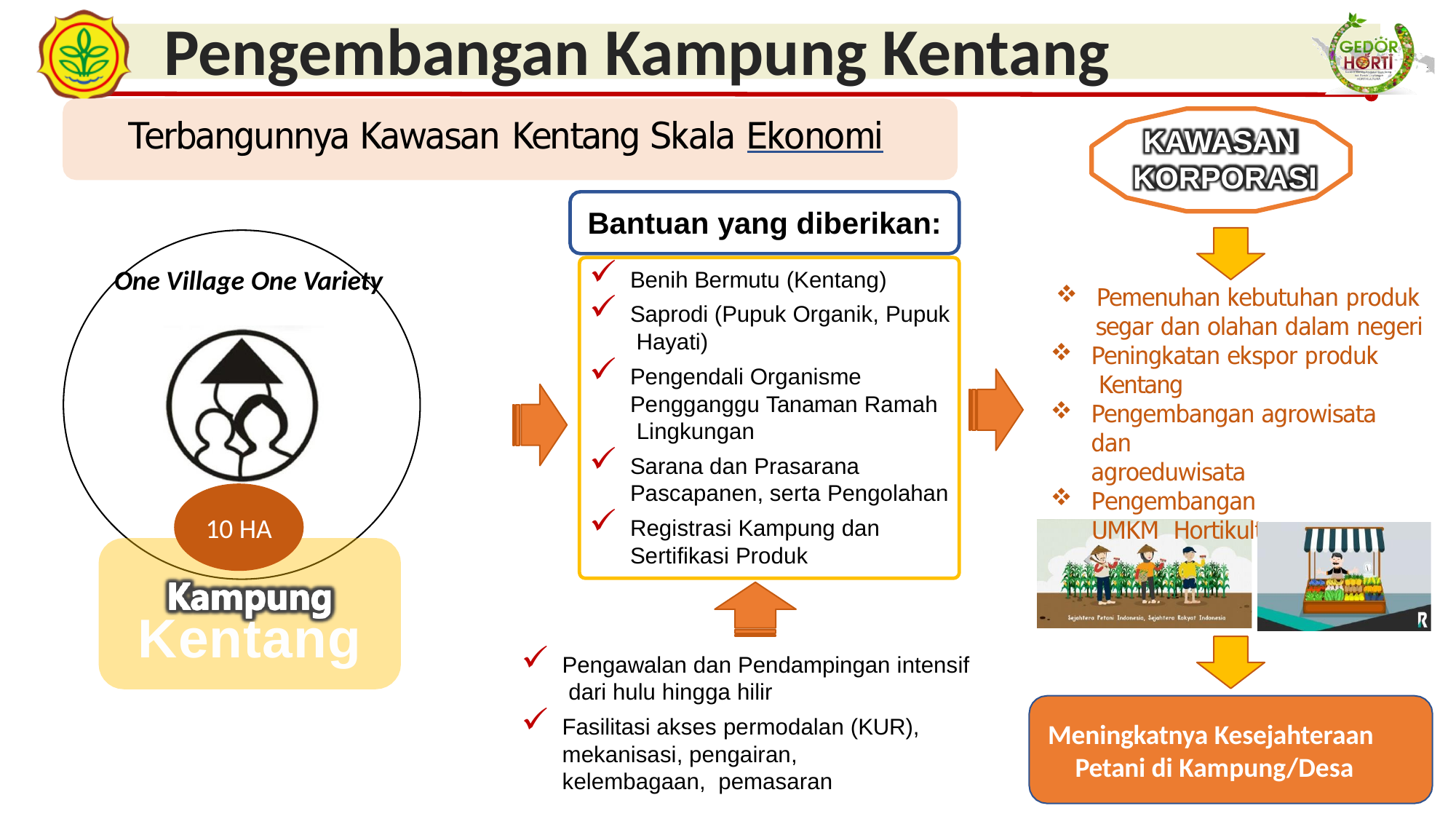

Pengembangan Kampung Kentang

# Terbangunnya Kawasan Kentang Skala Ekonomi
KAWASAN
KORPORASI

Bantuan yang diberikan:

One Village One Variety

5 H	 HA
Benih Bermutu (Kentang)
Saprodi (Pupuk Organik, Pupuk  Hayati)
Pemenuhan kebutuhan produk
segar dan olahan dalam negeri
Peningkatan ekspor produk  Kentang
Pengembangan agrowisata dan
agroeduwisata
Pengembangan	UMKM  Hortikultura

Pengendali Organisme  Pengganggu Tanaman Ramah  Lingkungan
Sarana dan Prasarana

Pascapanen, serta Pengolahan
10 HA
Registrasi Kampung dan
Sertifikasi Produk

Kentang
Pengawalan dan Pendampingan intensif  dari hulu hingga hilir
Fasilitasi akses permodalan (KUR),  mekanisasi, pengairan, kelembagaan,  pemasaran

Meningkatnya Kesejahteraan  Petani di Kampung/Desa